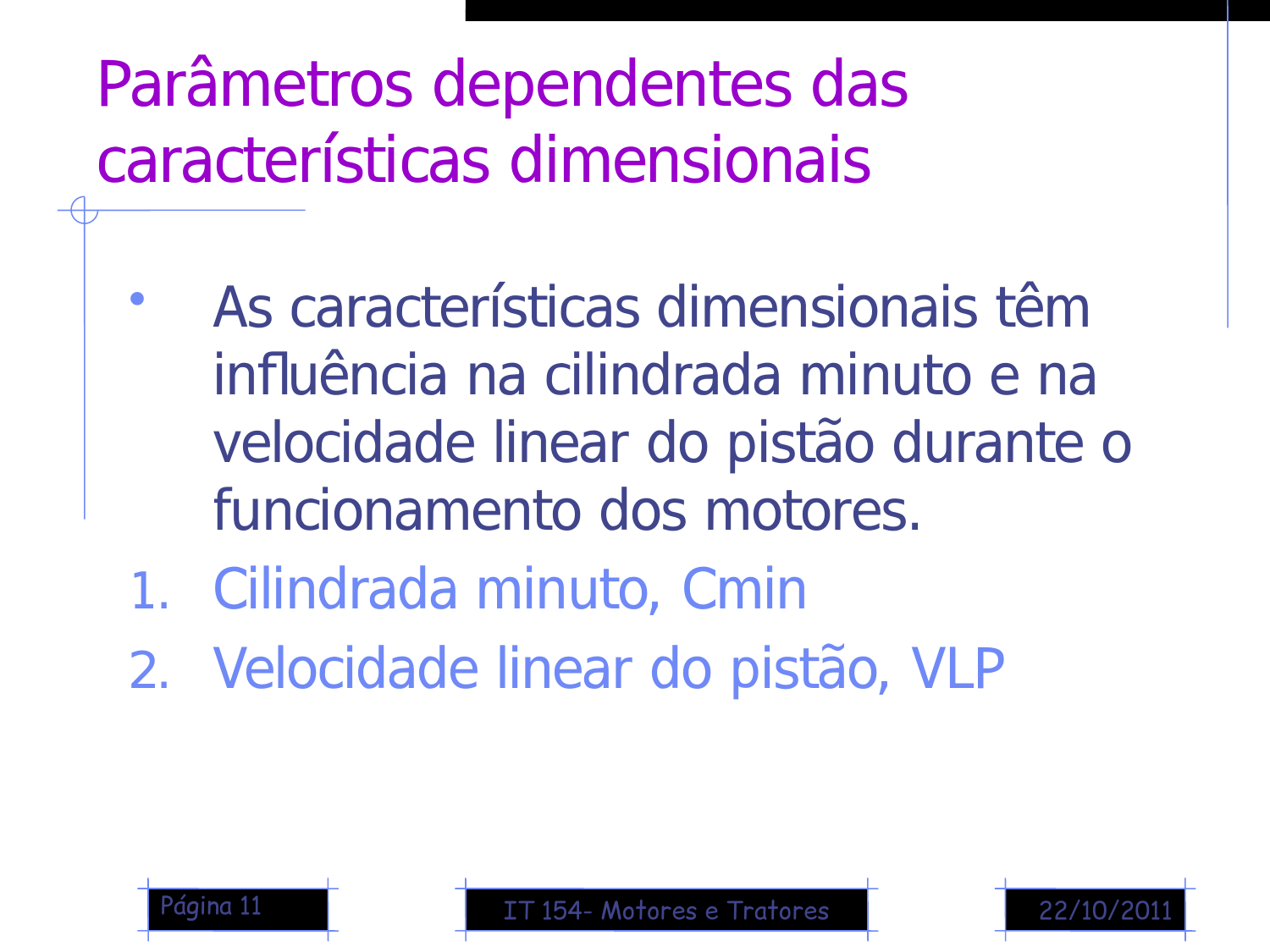

# Parâmetros dependentes das características dimensionais
As características dimensionais têm influência na cilindrada minuto e na velocidade linear do pistão durante o funcionamento dos motores.
Cilindrada minuto, Cmin
Velocidade linear do pistão, VLP
Página 11
IT 154- Motores e Tratores
22/10/2011